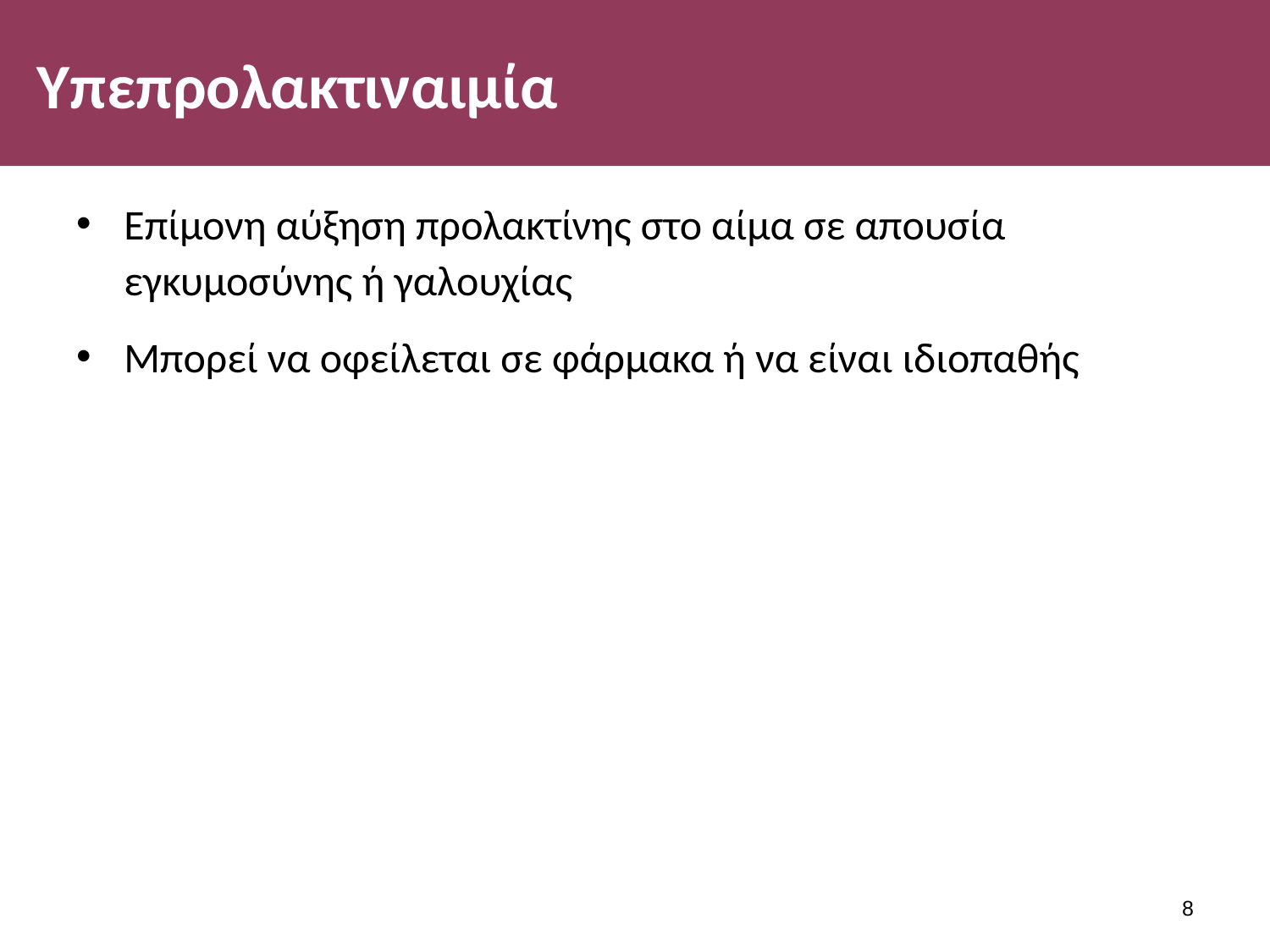

# Υπεπρολακτιναιμία
Επίμονη αύξηση προλακτίνης στο αίμα σε απουσία εγκυμοσύνης ή γαλουχίας
Μπορεί να οφείλεται σε φάρμακα ή να είναι ιδιοπαθής

8